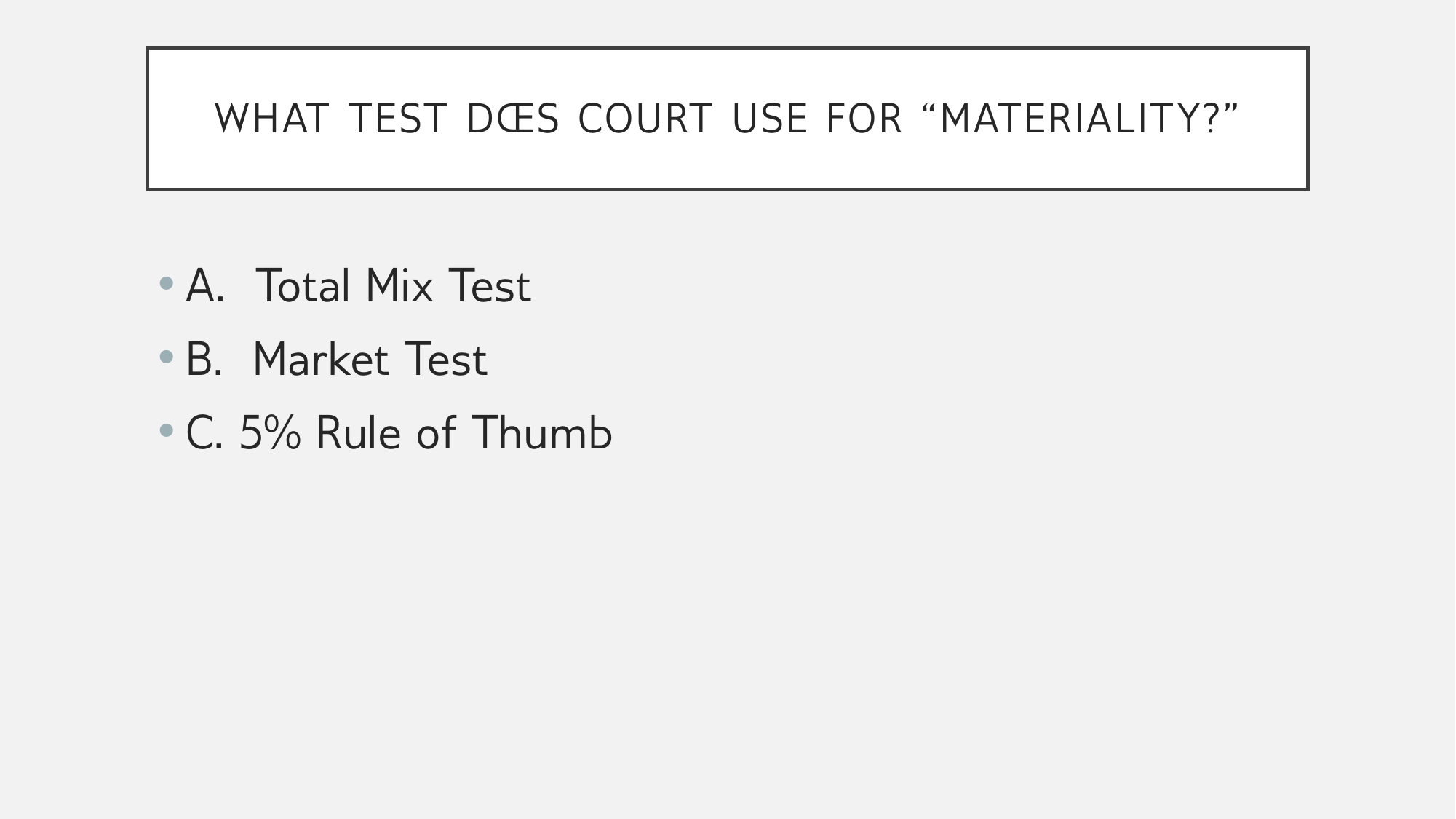

# What test does court use for “materiality?”
A.  Total Mix Test
B.  Market Test
C. 5% Rule of Thumb